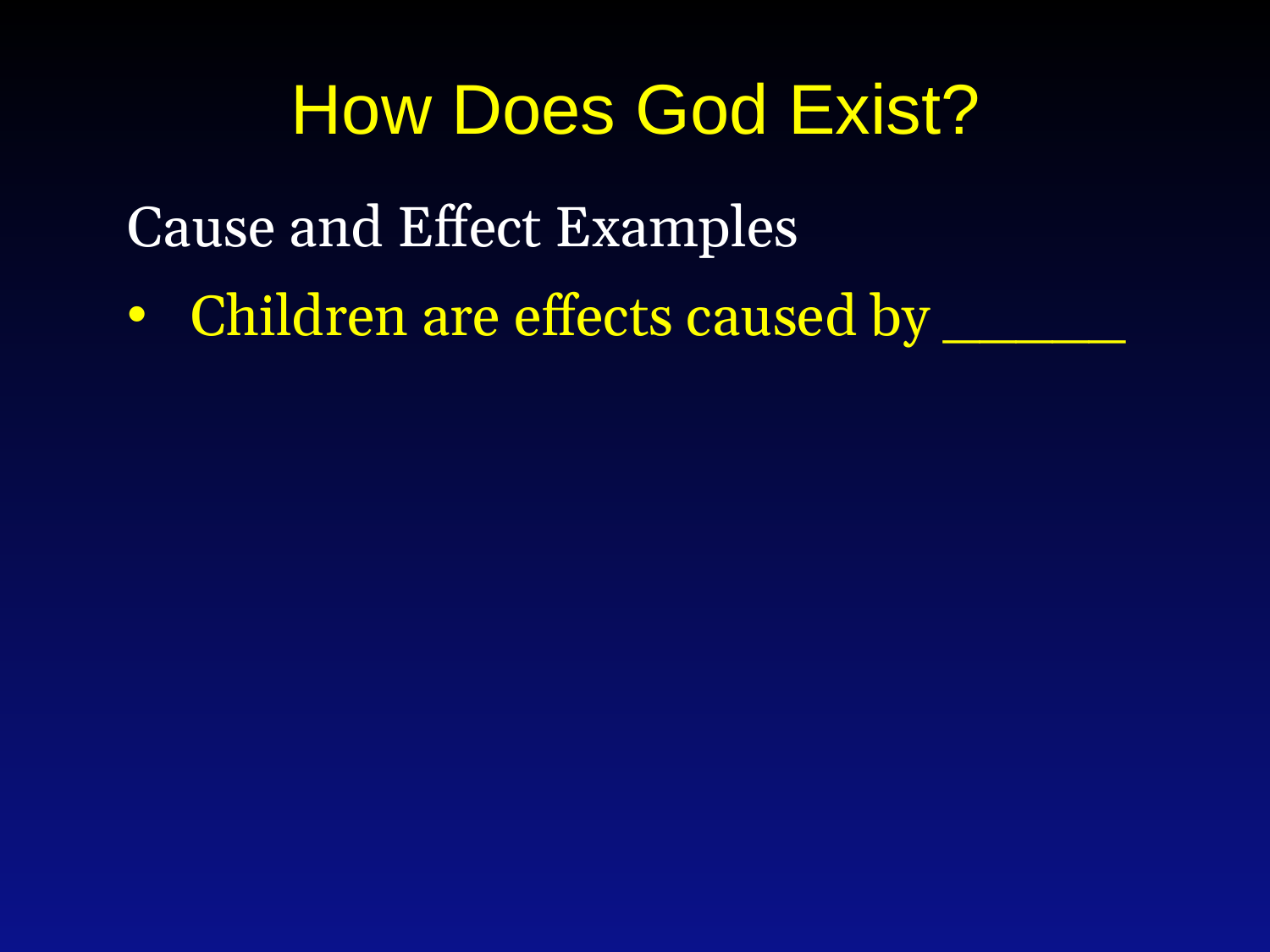

How Does God Exist?
Cause and Effect Examples
Children are effects caused by _____